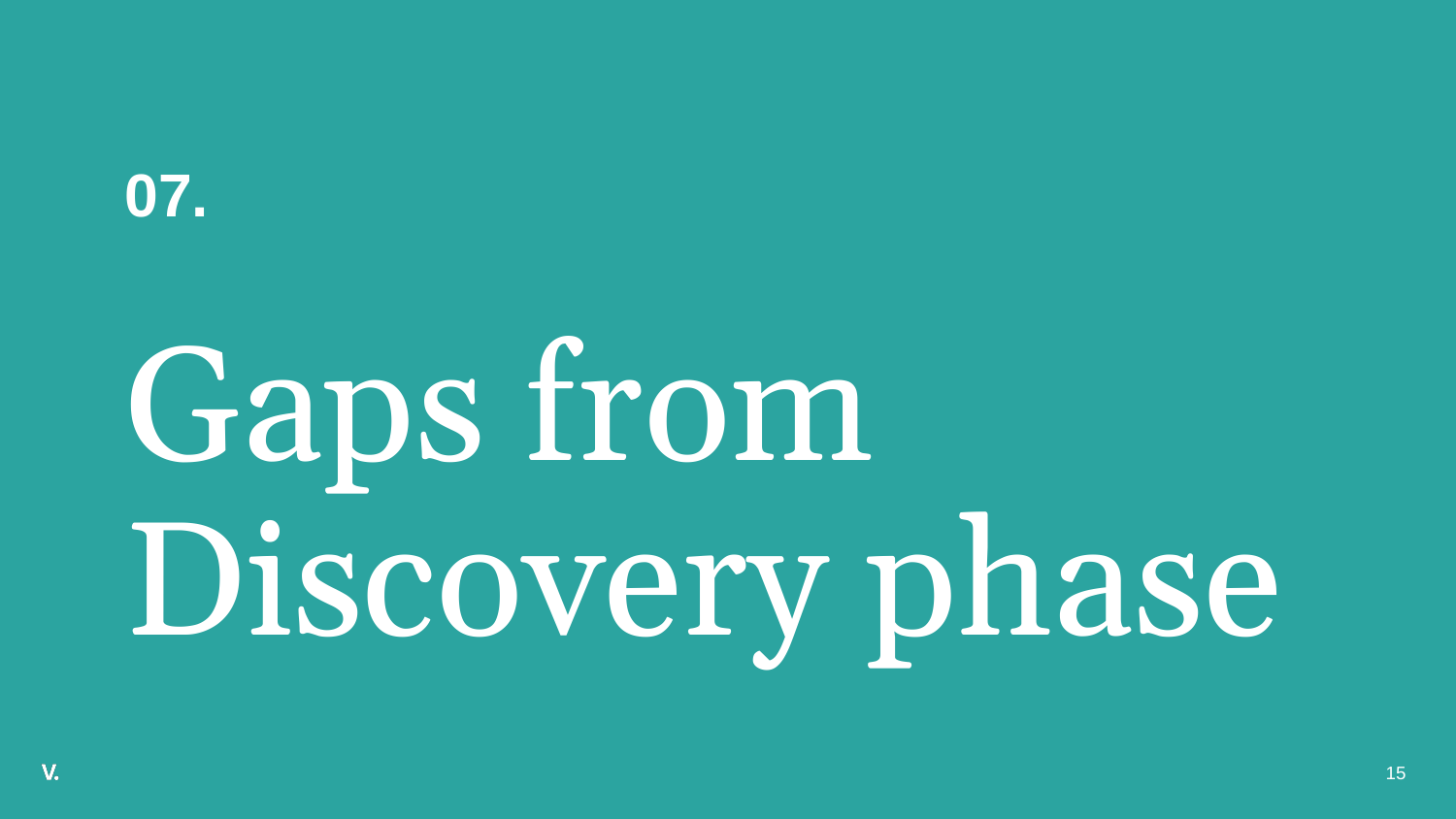

# 07.
Gaps from Discovery phase
15